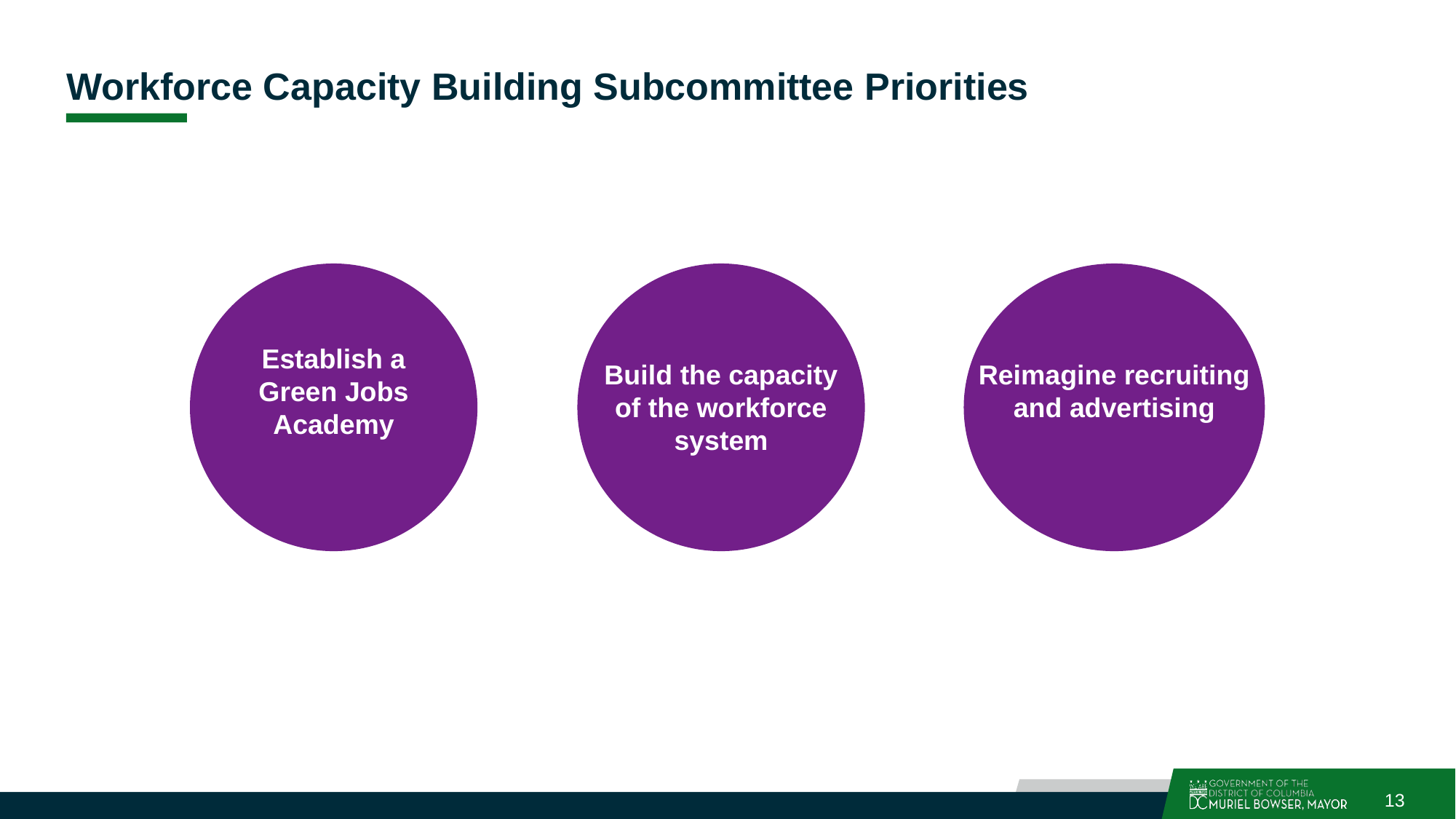

# Workforce Capacity Building Subcommittee Priorities

Establish a Green Jobs Academy

Build the capacity of the workforce system
Reimagine recruiting and advertising